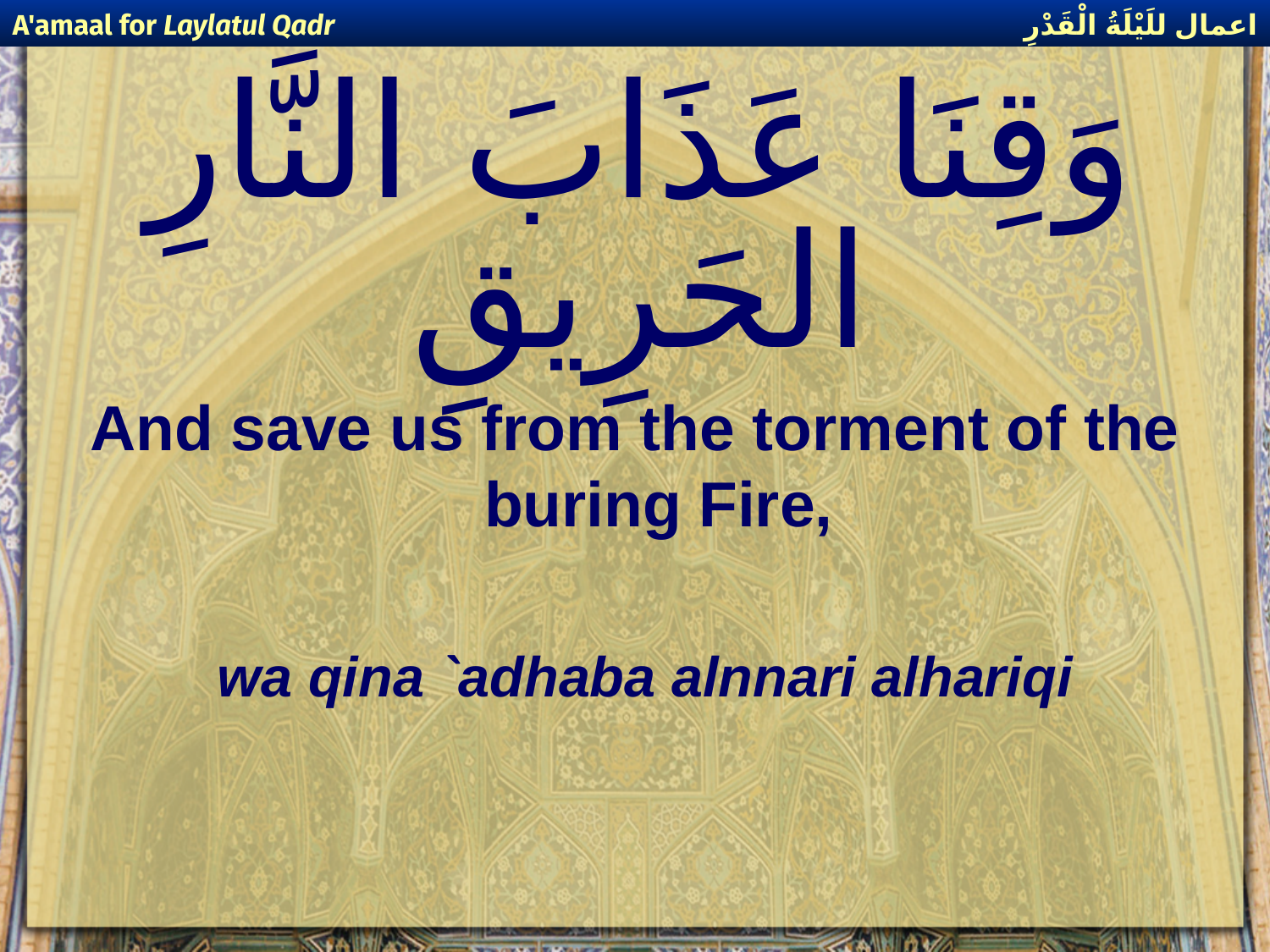

اعمال للَيْلَةُ الْقَدْرِ
A'amaal for Laylatul Qadr
# وَقِنَا عَذَابَ النَّارِ الحَرِيقِ
And save us from the torment of the buring Fire,
wa qina `adhaba alnnari alhariqi